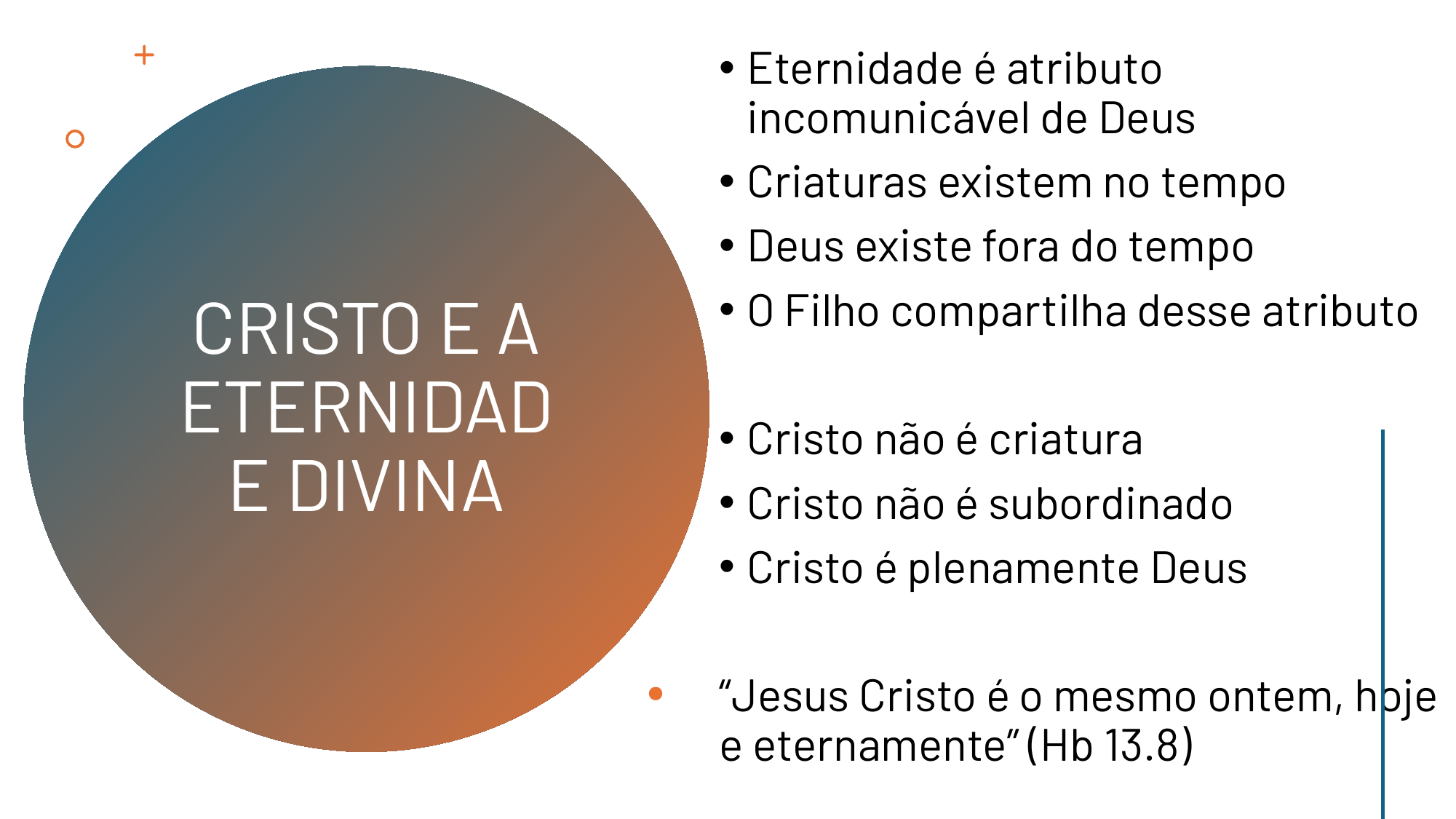

Eternidade é atributo incomunicável de Deus
Criaturas existem no tempo
Deus existe fora do tempo
O Filho compartilha desse atributo

Cristo não é criatura
Cristo não é subordinado
Cristo é plenamente Deus

“Jesus Cristo é o mesmo ontem, hoje e eternamente” (Hb 13.8)

# CRISTO E A ETERNIDADE DIVINA

eldonjunior.com.br
8